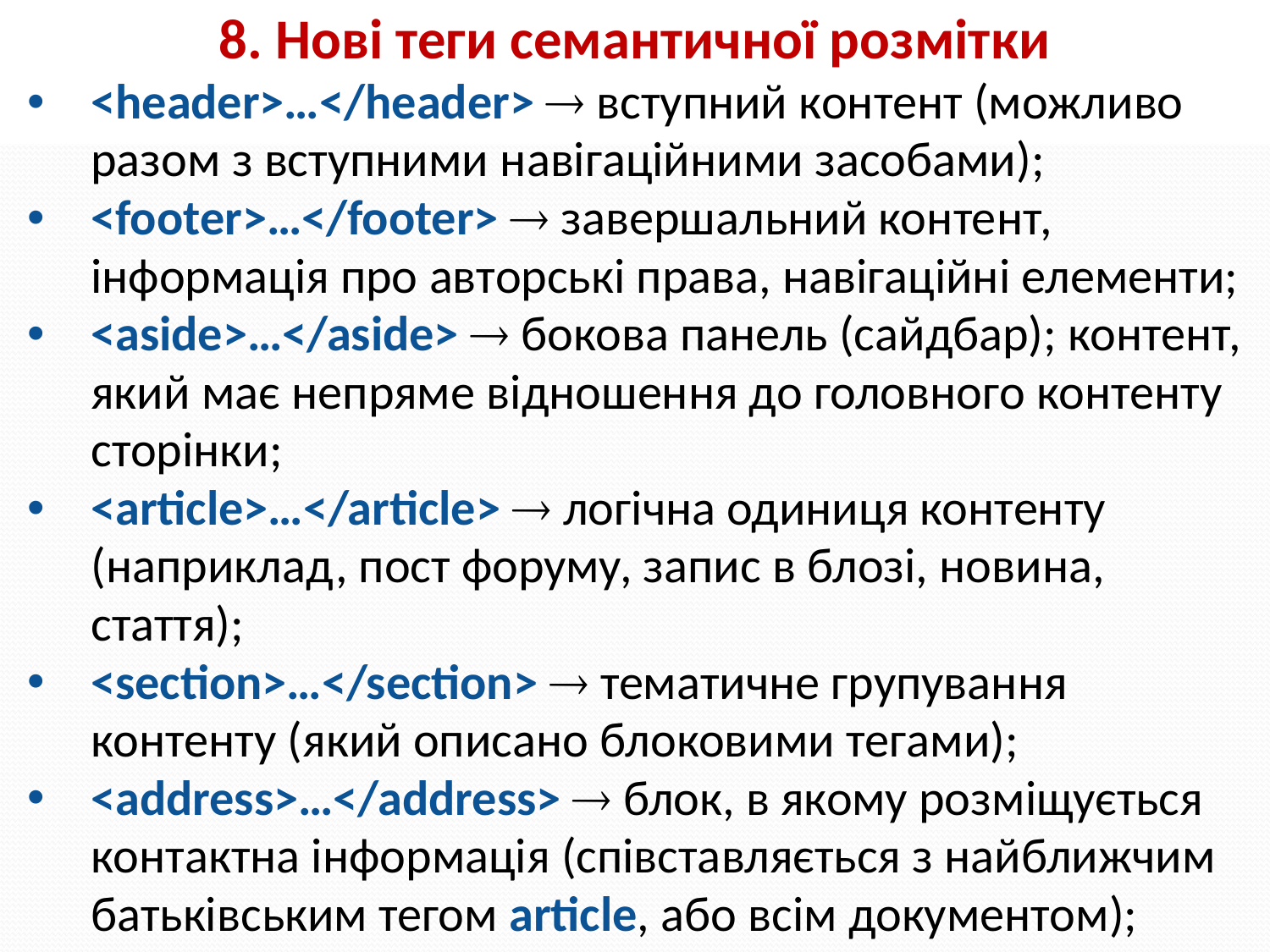

8. Нові теги семантичної розмітки

<header>…</header> → вступний контент (можливо разом з вступними навігаційними засобами);
<footer>…</footer> → завершальний контент, інформація про авторські права, навігаційні елементи;
<aside>…</aside> → бокова панель (сайдбар); контент, який має непряме відношення до головного контенту сторінки;
<article>…</article> → логічна одиниця контенту (наприклад, пост форуму, запис в блозі, новина, стаття);
<section>…</section> → тематичне групування контенту (який описано блоковими тегами);
<address>…</address> → блок, в якому розміщується контактна інформація (співставляється з найближчим батьківським тегом article, або всім документом);